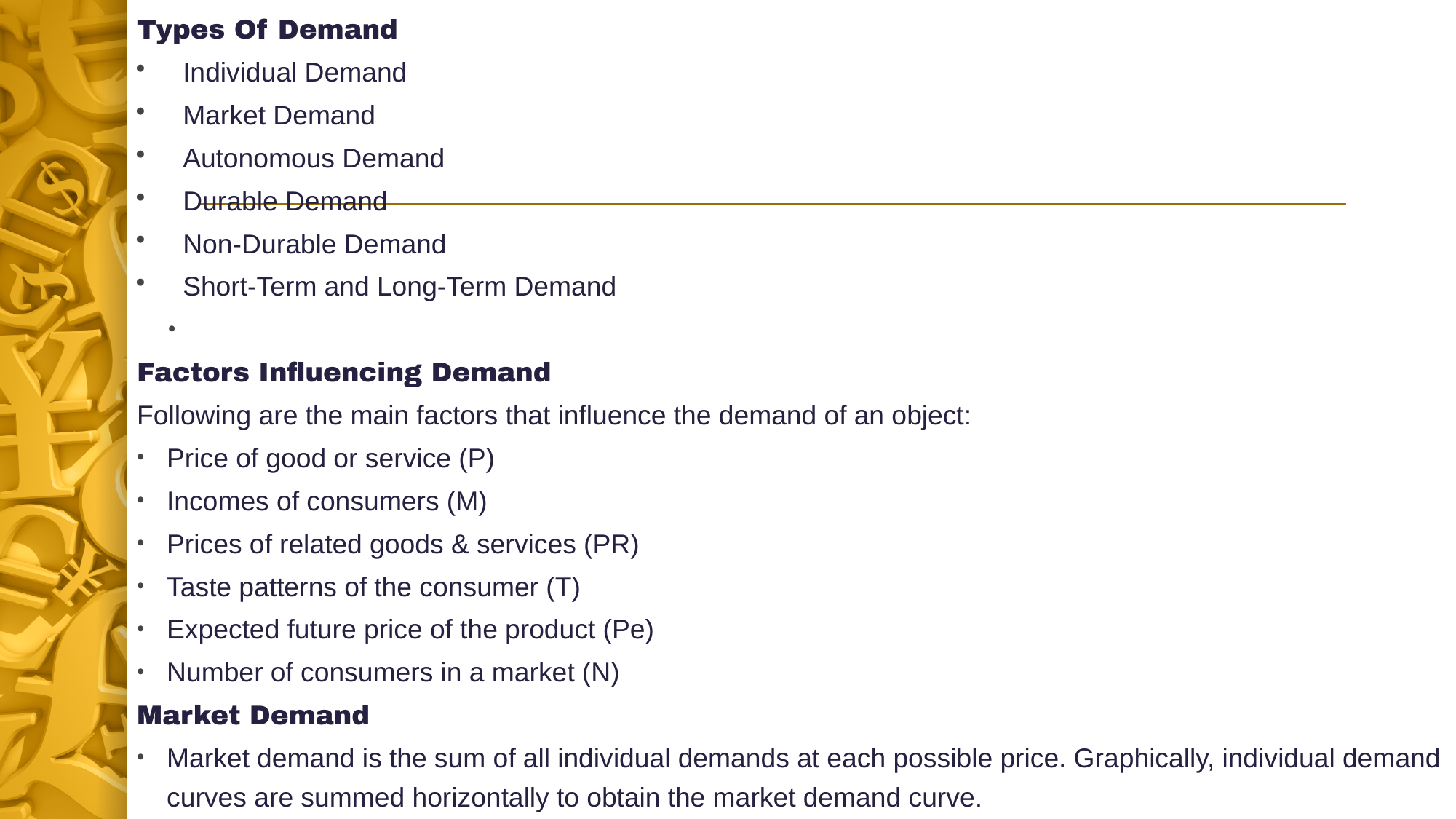

Types Of Demand
Individual Demand
Market Demand
Autonomous Demand
Durable Demand
Non-Durable Demand
Short-Term and Long-Term Demand

Factors Influencing Demand
Following are the main factors that influence the demand of an object:
Price of good or service (P)
Incomes of consumers (M)
Prices of related goods & services (PR)
Taste patterns of the consumer (T)
Expected future price of the product (Pe)
Number of consumers in a market (N)
Market Demand
Market demand is the sum of all individual demands at each possible price. Graphically, individual demand curves are summed horizontally to obtain the market demand curve.